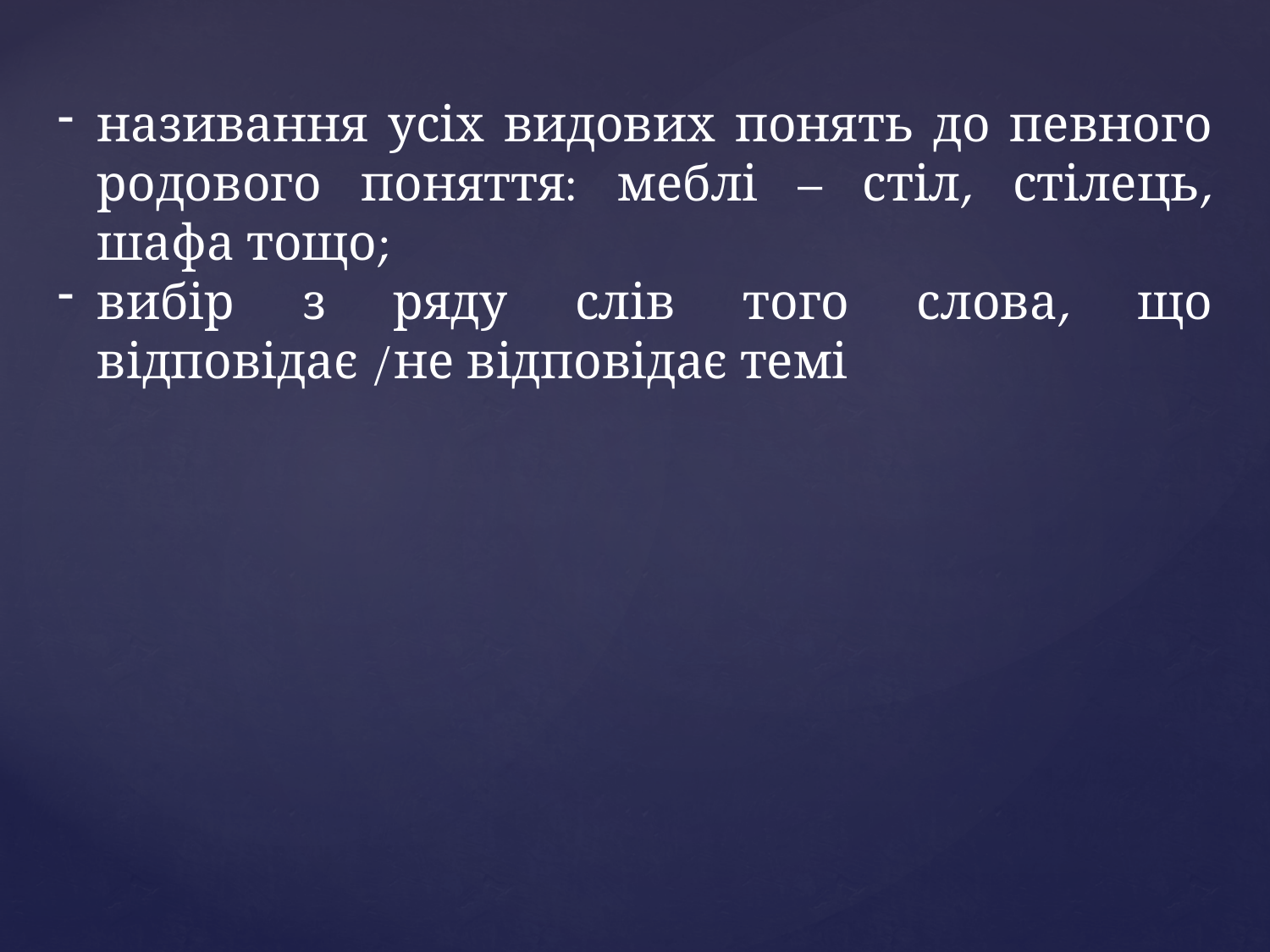

називання усіх видових понять до певного родового поняття: меблі – стіл, стілець, шафа тощо;
вибір з ряду слів того слова, що відповідає /не відповідає темі